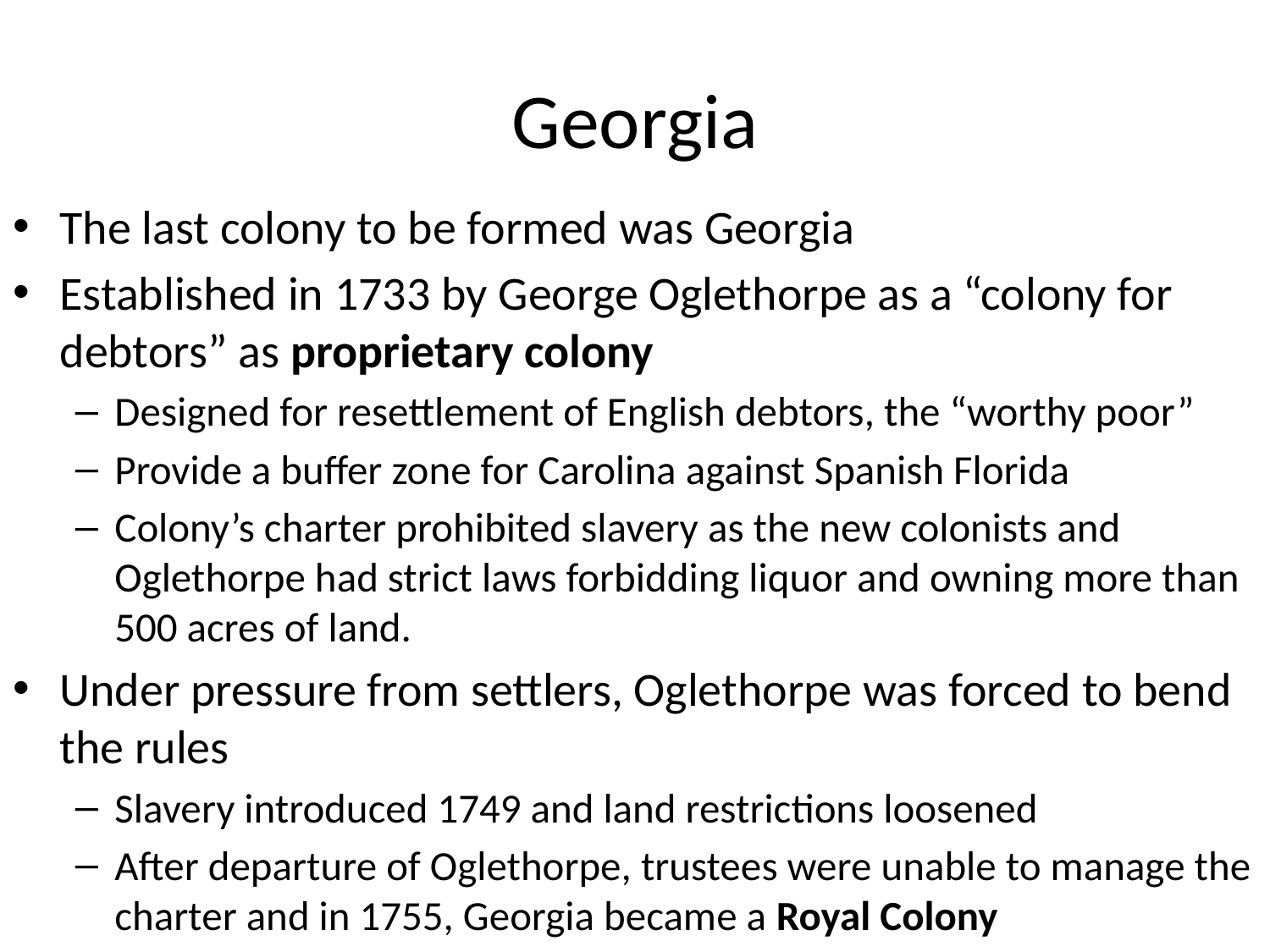

# Georgia
The last colony to be formed was Georgia
Established in 1733 by George Oglethorpe as a “colony for debtors” as proprietary colony
Designed for resettlement of English debtors, the “worthy poor”
Provide a buffer zone for Carolina against Spanish Florida
Colony’s charter prohibited slavery as the new colonists and Oglethorpe had strict laws forbidding liquor and owning more than 500 acres of land.
Under pressure from settlers, Oglethorpe was forced to bend the rules
Slavery introduced 1749 and land restrictions loosened
After departure of Oglethorpe, trustees were unable to manage the charter and in 1755, Georgia became a Royal Colony